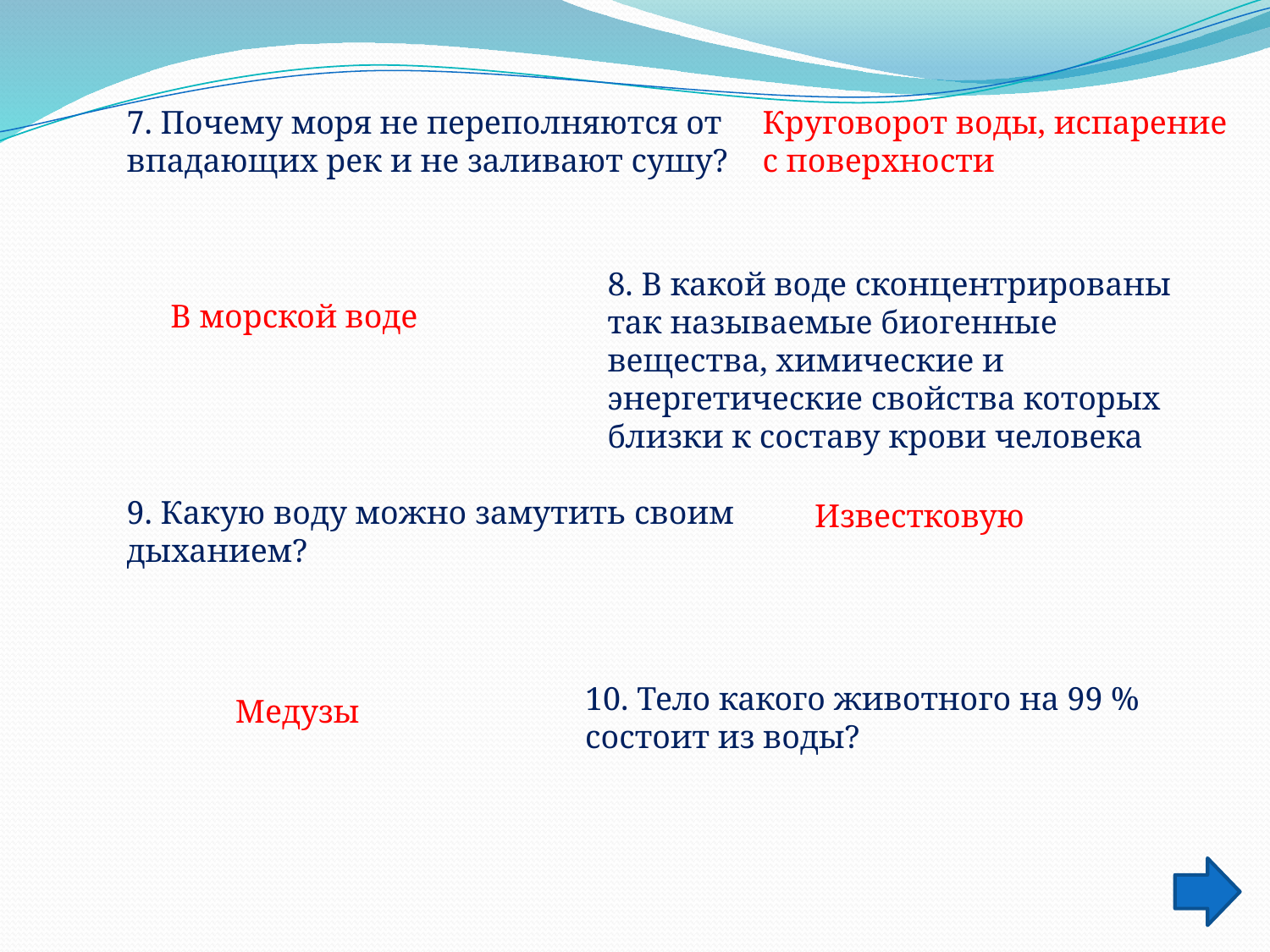

7. Почему моря не переполняются от впадающих рек и не заливают сушу?
Круговорот воды, испарение с поверхности
8. В какой воде сконцентрированы так называемые биогенные вещества, химические и энергетические свойства которых близки к составу крови человека
В морской воде
9. Какую воду можно замутить своим дыханием?
Известковую
10. Тело какого животного на 99 % состоит из воды?
Медузы